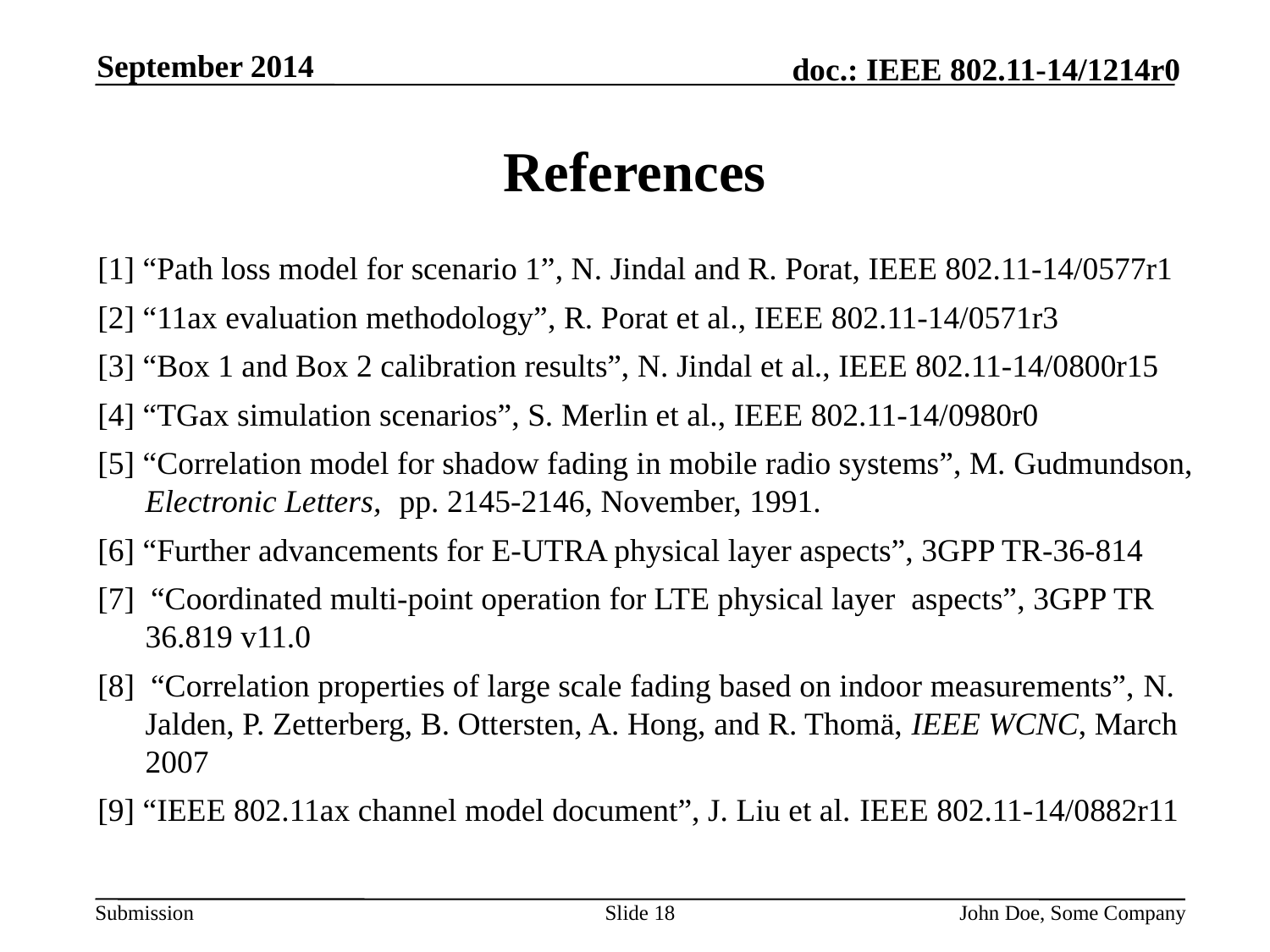

September 2014
# References
[1] “Path loss model for scenario 1”, N. Jindal and R. Porat, IEEE 802.11-14/0577r1
[2] “11ax evaluation methodology”, R. Porat et al., IEEE 802.11-14/0571r3
[3] “Box 1 and Box 2 calibration results”, N. Jindal et al., IEEE 802.11-14/0800r15
[4] “TGax simulation scenarios”, S. Merlin et al., IEEE 802.11-14/0980r0
[5] “Correlation model for shadow fading in mobile radio systems”, M. Gudmundson, Electronic Letters,	pp. 2145-2146, November, 1991.
[6] “Further advancements for E-UTRA physical layer aspects”, 3GPP TR-36-814
[7]  “Coordinated multi-point operation for LTE physical layer  aspects”, 3GPP TR 36.819 v11.0
[8]  “Correlation properties of large scale fading based on indoor measurements”, N. Jalden, P. Zetterberg, B. Ottersten, A. Hong, and R. Thomä, IEEE WCNC, March 2007
[9] “IEEE 802.11ax channel model document”, J. Liu et al. IEEE 802.11-14/0882r11

Slide 18
John Doe, Some Company